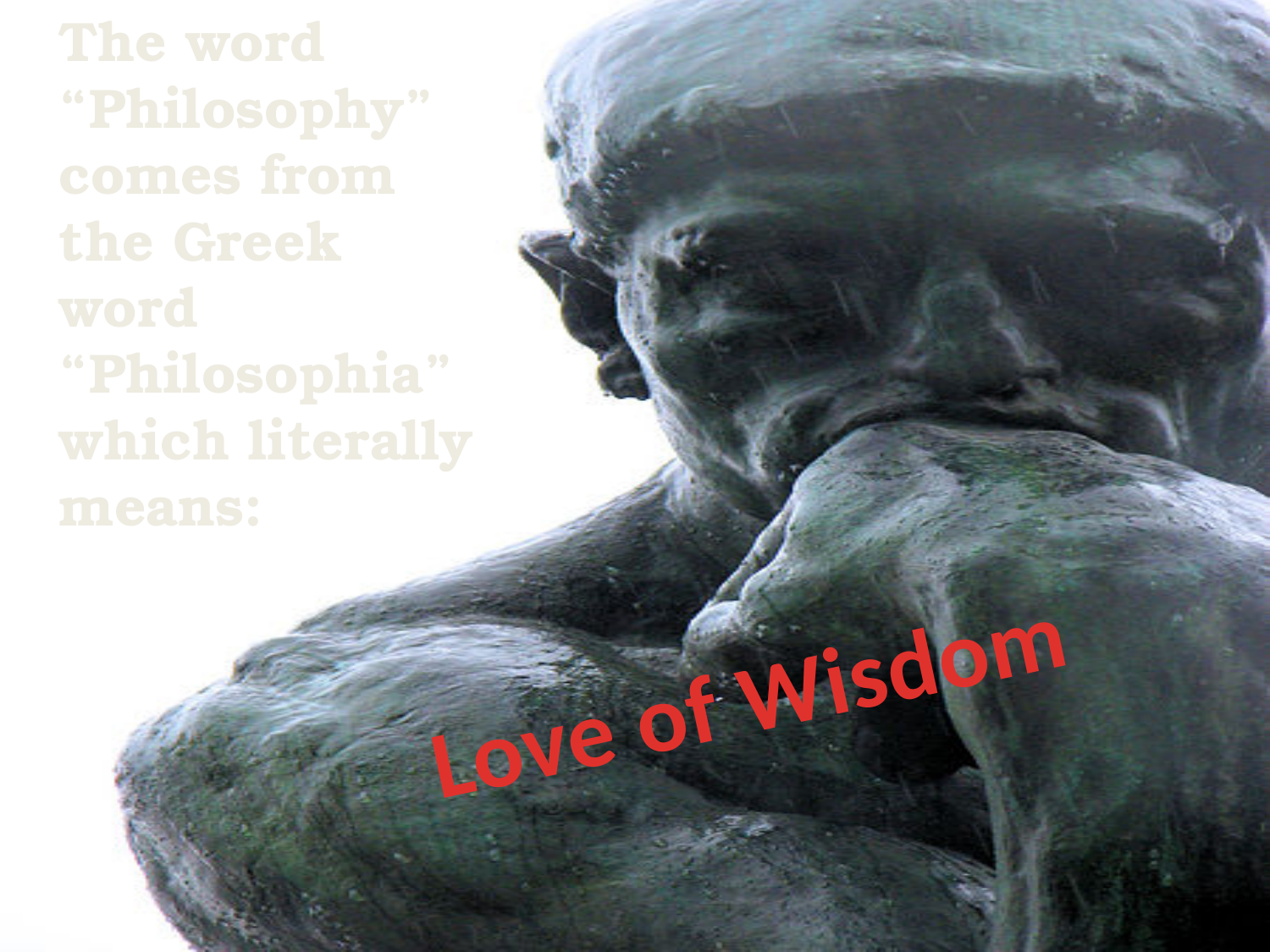

The word “Philosophy” comes from the Greek word “Philosophia” which literally means:
Love of Wisdom